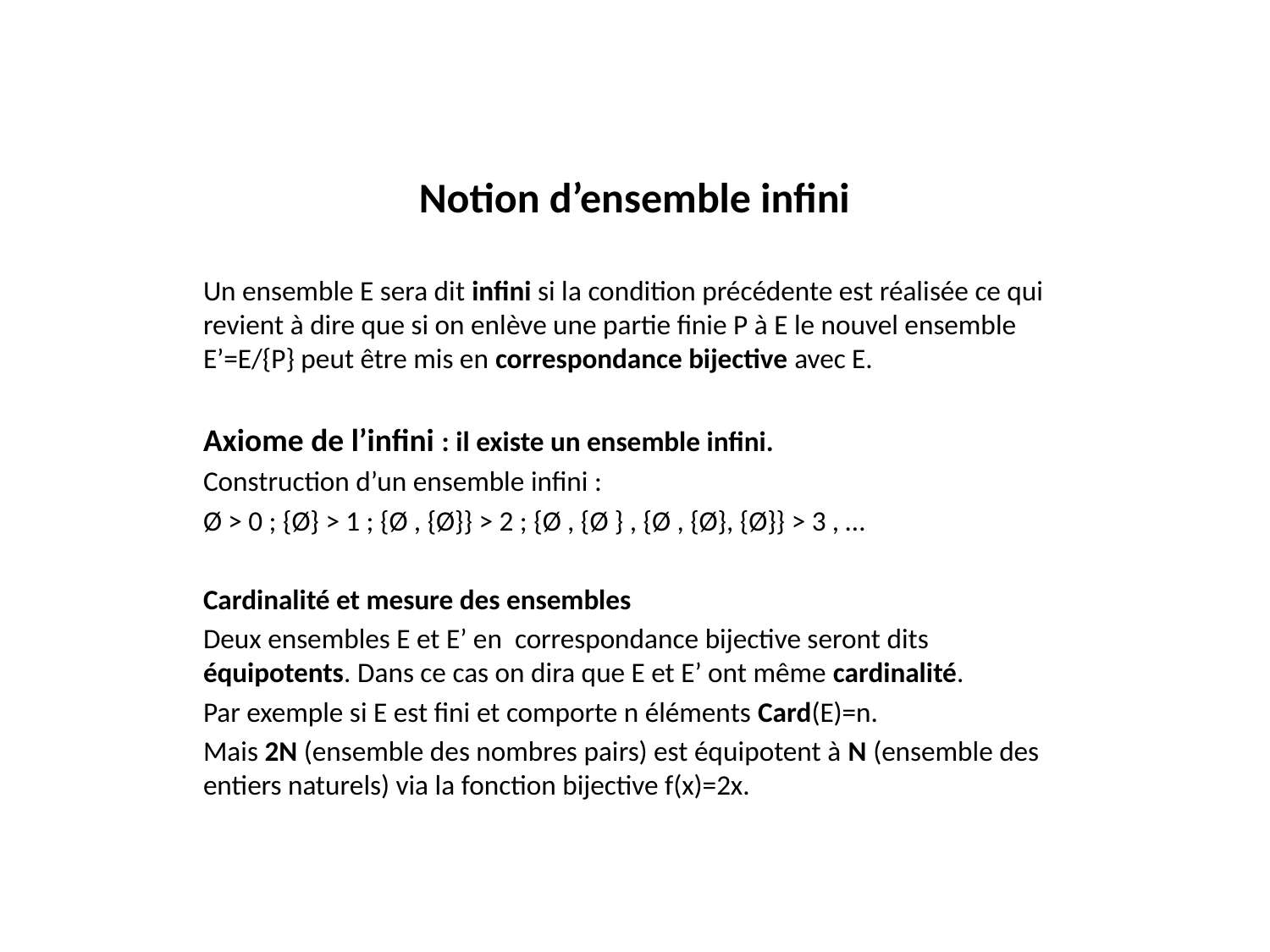

# Notion d’ensemble infini
Un ensemble E sera dit infini si la condition précédente est réalisée ce qui revient à dire que si on enlève une partie finie P à E le nouvel ensemble E’=E/{P} peut être mis en correspondance bijective avec E.

Axiome de l’infini : il existe un ensemble infini.
Construction d’un ensemble infini :
Ø > 0 ; {Ø} > 1 ; {Ø , {Ø}} > 2 ; {Ø , {Ø } , {Ø , {Ø}, {Ø}} > 3 , …

Cardinalité et mesure des ensembles
Deux ensembles E et E’ en  correspondance bijective seront dits équipotents. Dans ce cas on dira que E et E’ ont même cardinalité.
Par exemple si E est fini et comporte n éléments Card(E)=n.
Mais 2N (ensemble des nombres pairs) est équipotent à N (ensemble des entiers naturels) via la fonction bijective f(x)=2x.